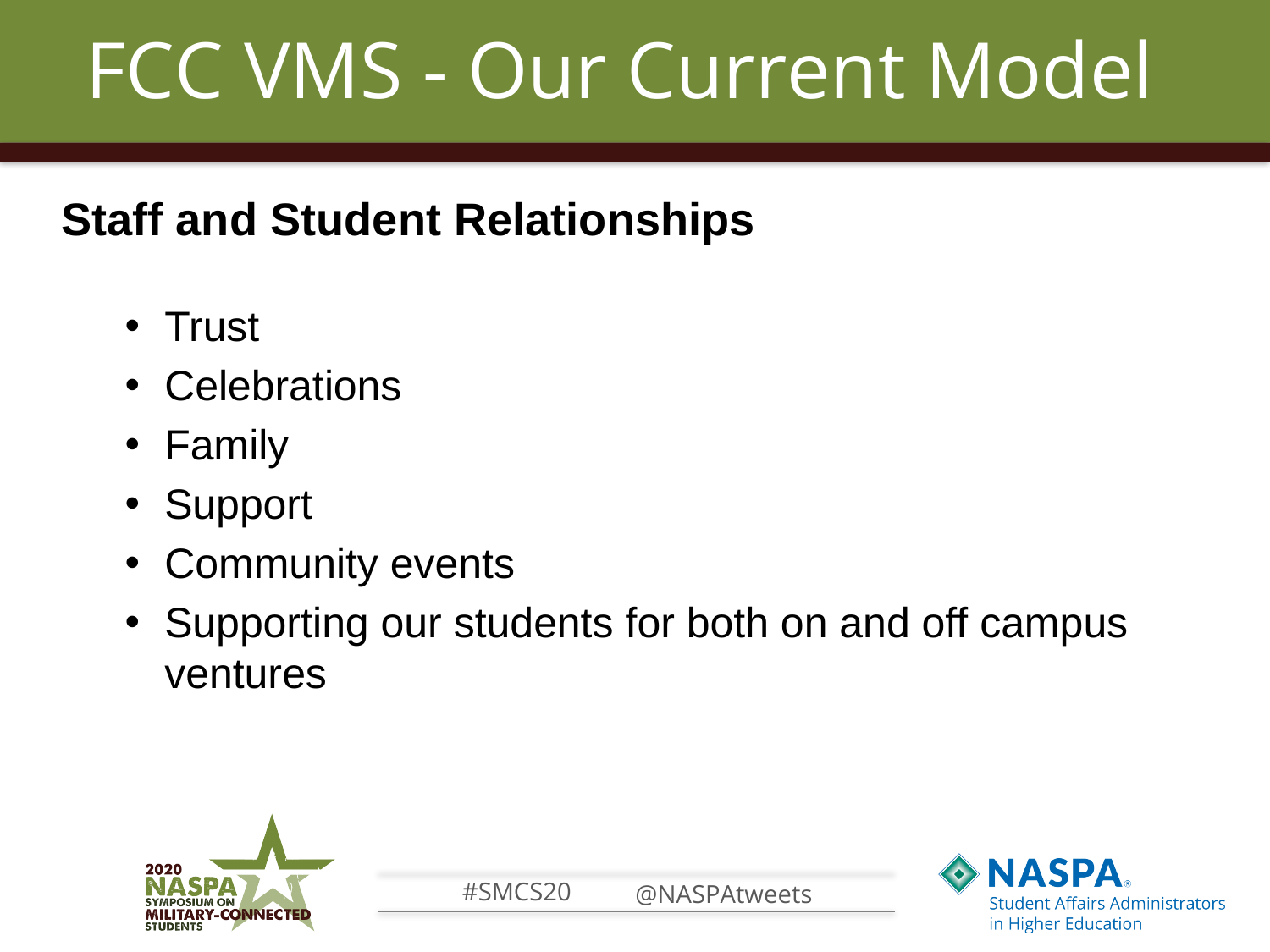

# FCC VMS - Our Current Model
Staff and Student Relationships

Trust
Celebrations
Family
Support
Community events
Supporting our students for both on and off campus ventures